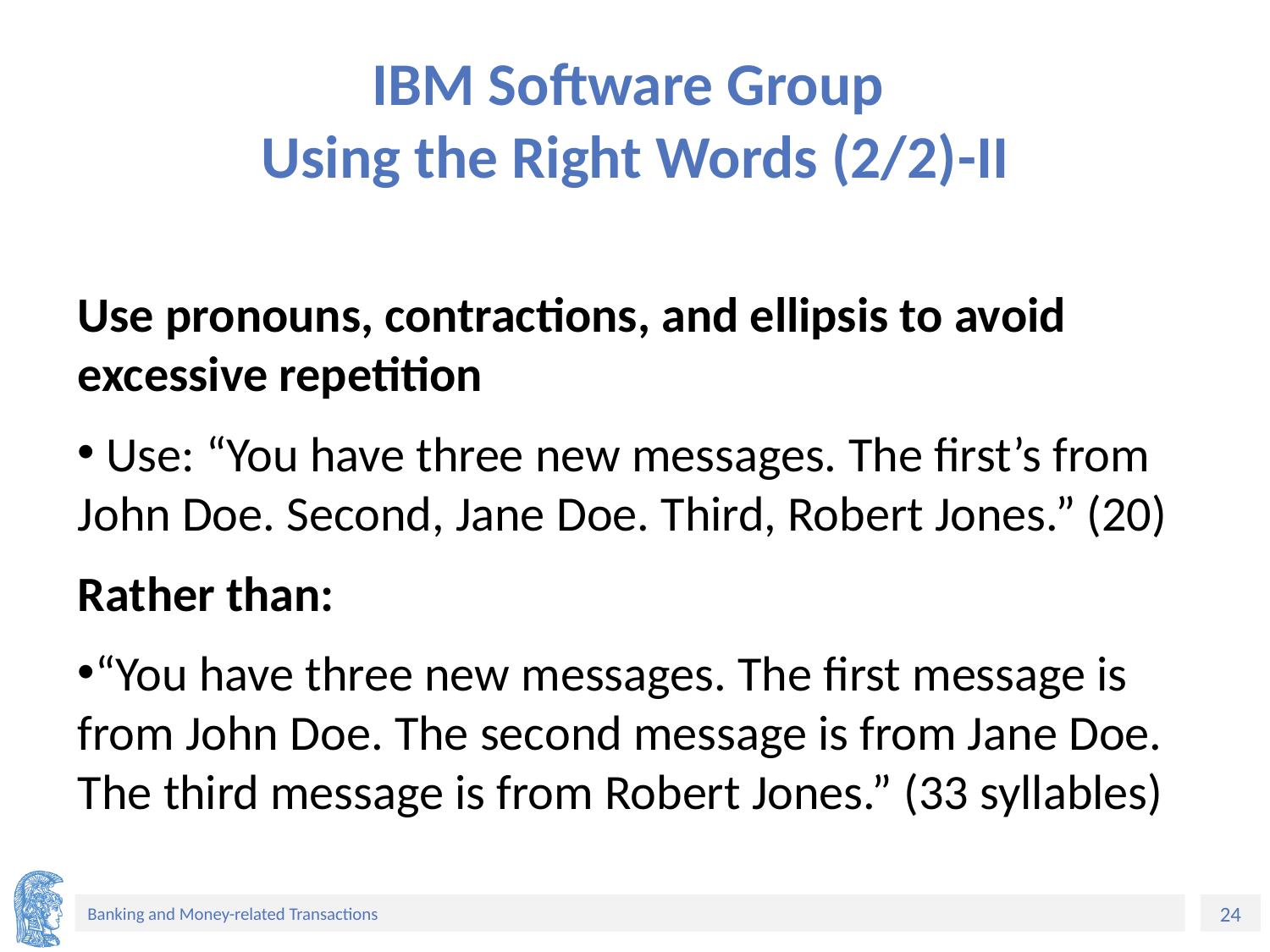

# IBM Software Group Using the Right Words (2/2)-II
Use pronouns, contractions, and ellipsis to avoid excessive repetition
 Use: “You have three new messages. The first’s from John Doe. Second, Jane Doe. Third, Robert Jones.” (20)
Rather than:
“You have three new messages. The first message is from John Doe. The second message is from Jane Doe. The third message is from Robert Jones.” (33 syllables)